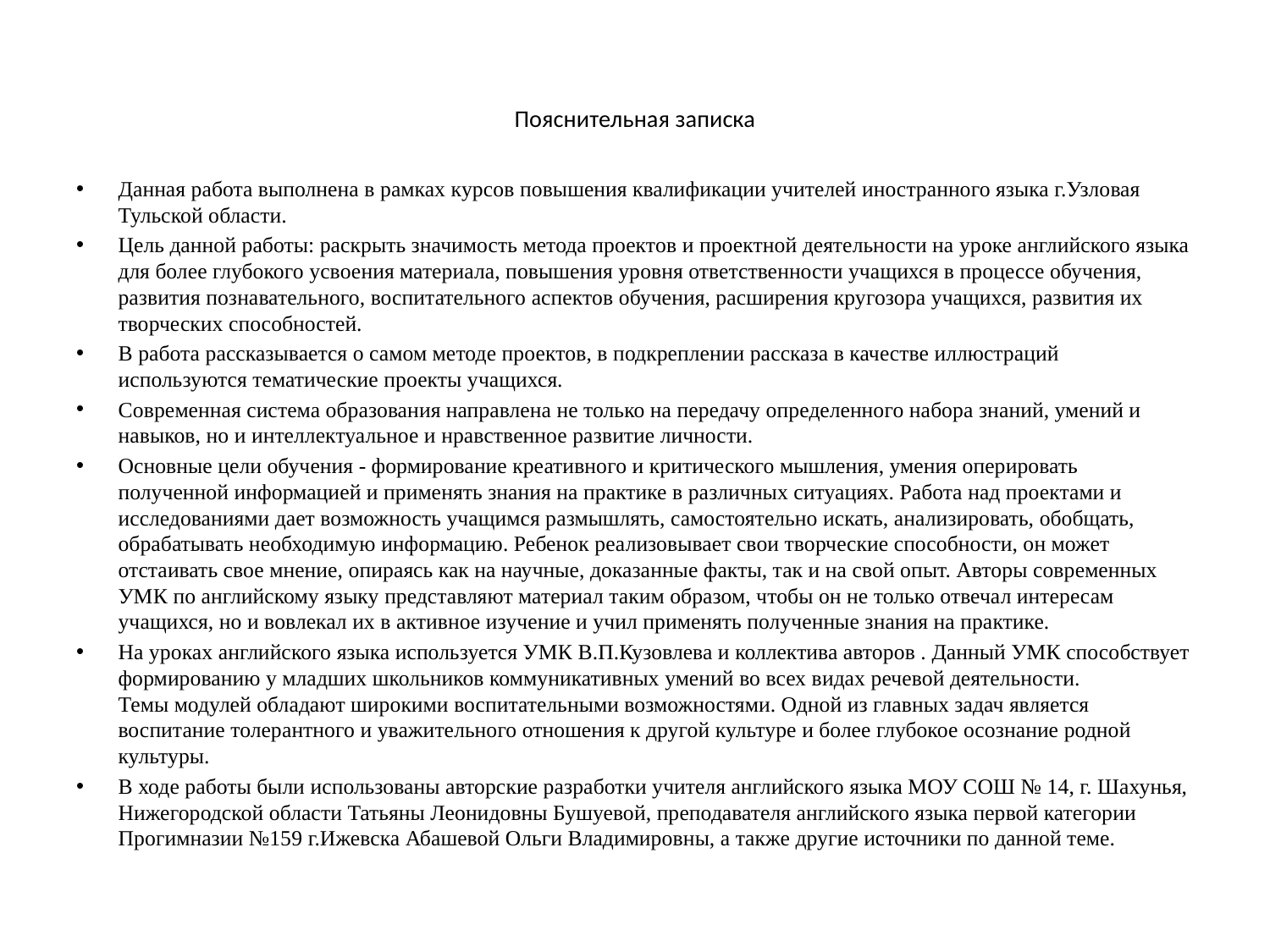

# Пояснительная записка
Данная работа выполнена в рамках курсов повышения квалификации учителей иностранного языка г.Узловая Тульской области.
Цель данной работы: раскрыть значимость метода проектов и проектной деятельности на уроке английского языка для более глубокого усвоения материала, повышения уровня ответственности учащихся в процессе обучения, развития познавательного, воспитательного аспектов обучения, расширения кругозора учащихся, развития их творческих способностей.
В работа рассказывается о самом методе проектов, в подкреплении рассказа в качестве иллюстраций используются тематические проекты учащихся.
Современная система образования направлена не только на передачу определенного набора знаний, умений и навыков, но и интеллектуальное и нравственное развитие личности.
Основные цели обучения - формирование креативного и критического мышления, умения оперировать полученной информацией и применять знания на практике в различных ситуациях. Работа над проектами и исследованиями дает возможность учащимся размышлять, самостоятельно искать, анализировать, обобщать, обрабатывать необходимую информацию. Ребенок реализовывает свои творческие способности, он может отстаивать свое мнение, опираясь как на научные, доказанные факты, так и на свой опыт. Авторы современных УМК по английскому языку представляют материал таким образом, чтобы он не только отвечал интересам учащихся, но и вовлекал их в активное изучение и учил применять полученные знания на практике.
На уроках английского языка используется УМК В.П.Кузовлева и коллектива авторов . Данный УМК способствует формированию у младших школьников коммуникативных умений во всех видах речевой деятельности.
Темы модулей обладают широкими воспитательными возможностями. Одной из главных задач является воспитание толерантного и уважительного отношения к другой культуре и более глубокое осознание родной культуры.
В ходе работы были использованы авторские разработки учителя английского языка МОУ СОШ № 14, г. Шахунья, Нижегородской области Татьяны Леонидовны Бушуевой, преподавателя английского языка первой категории Прогимназии №159 г.Ижевска Абашевой Ольги Владимировны, а также другие источники по данной теме.